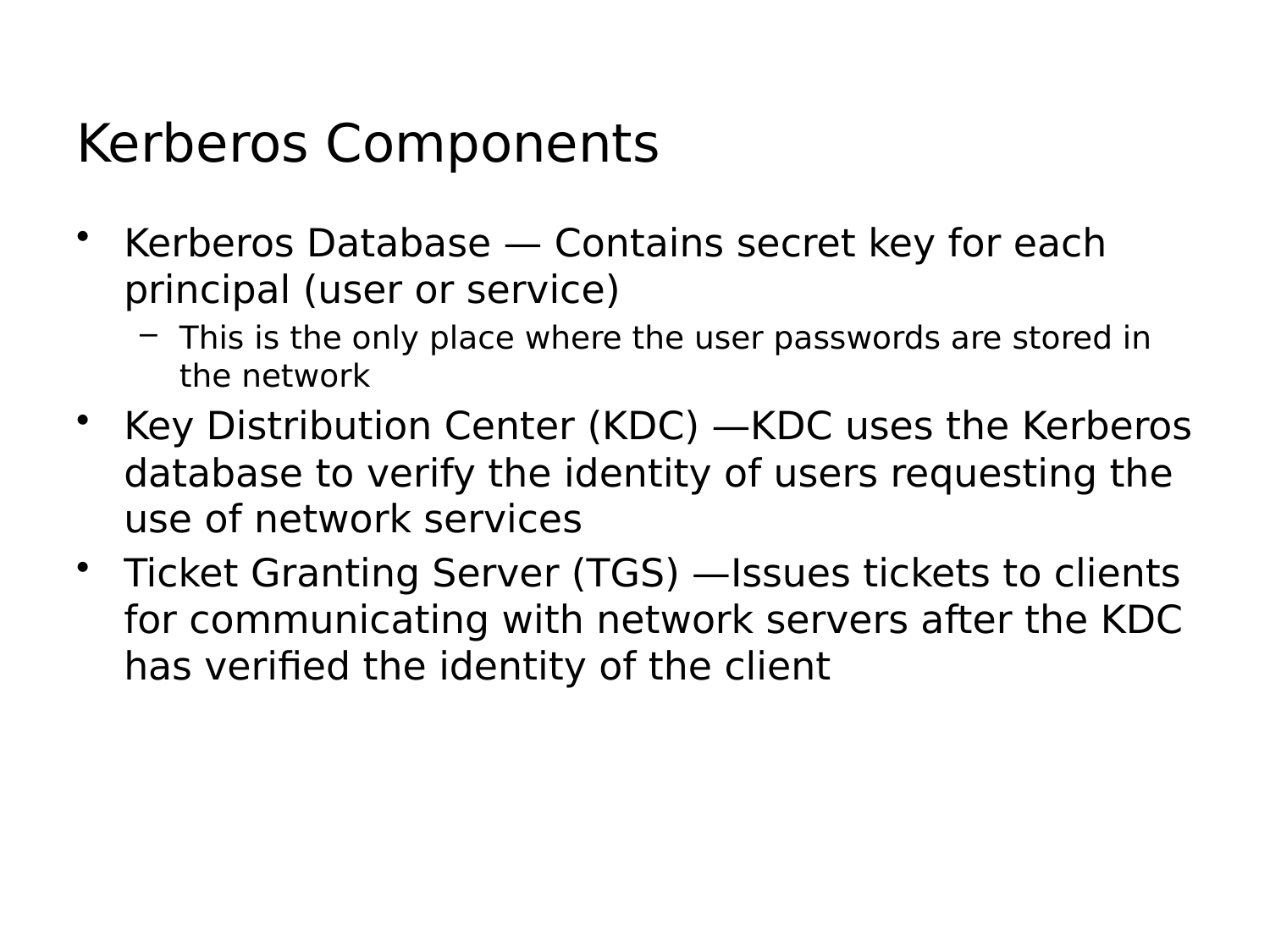

# Kerberos Components
Kerberos Database — Contains secret key for each principal (user or service)
This is the only place where the user passwords are stored in the network
Key Distribution Center (KDC) —KDC uses the Kerberos database to verify the identity of users requesting the use of network services
Ticket Granting Server (TGS) —Issues tickets to clients for communicating with network servers after the KDC has verified the identity of the client